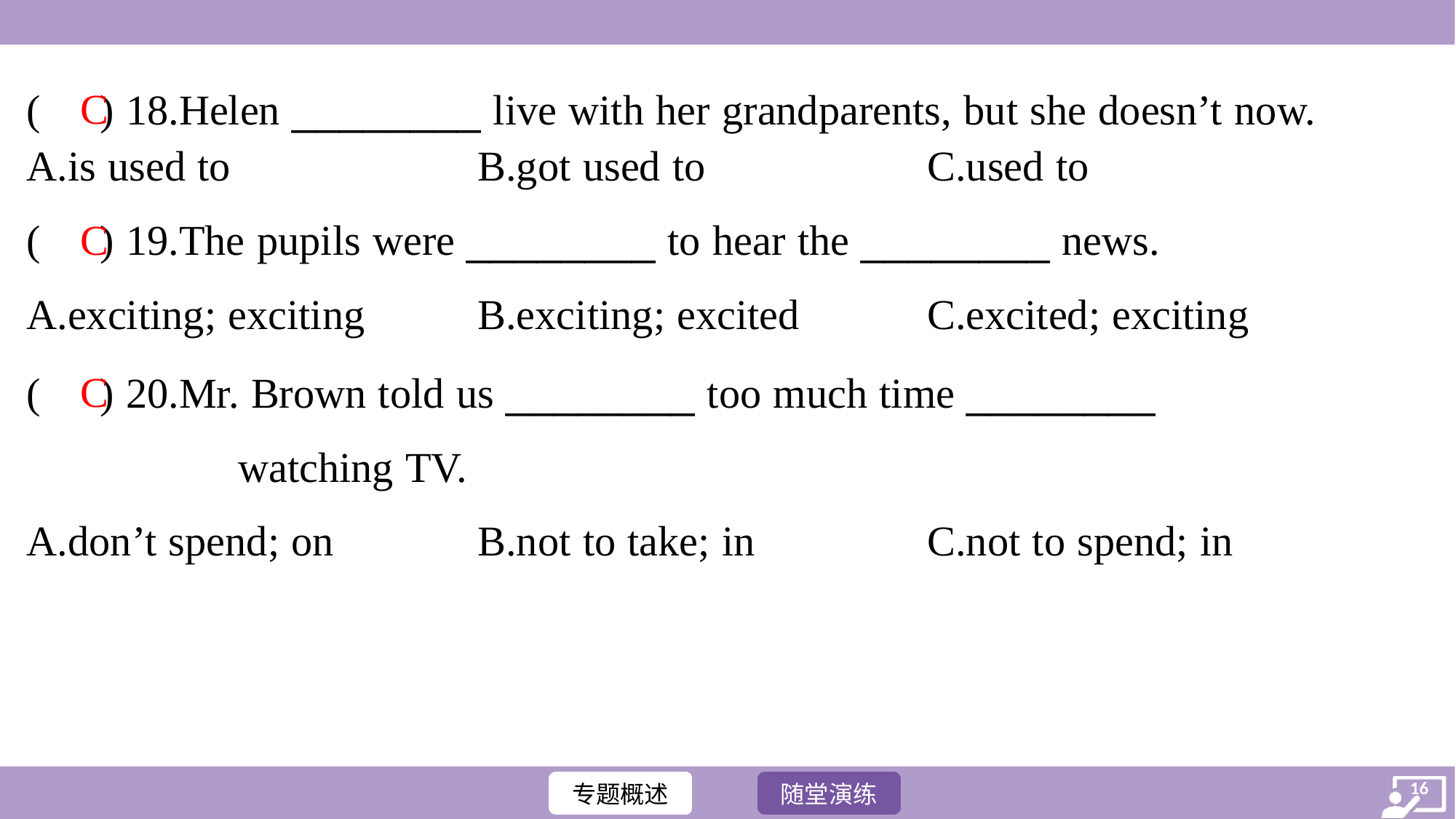

(     ) 18.Helen ________ live with her grandparents, but she doesn’t now.
C
A.is used to	B.got used to	C.used to
C
(     ) 19.The pupils were ________ to hear the ________ news.
A.exciting; exciting	B.exciting; excited	C.excited; exciting
(     ) 20.Mr. Brown told us ________ too much time ________
watching TV.
C
A.don’t spend; on	B.not to take; in	C.not to spend; in